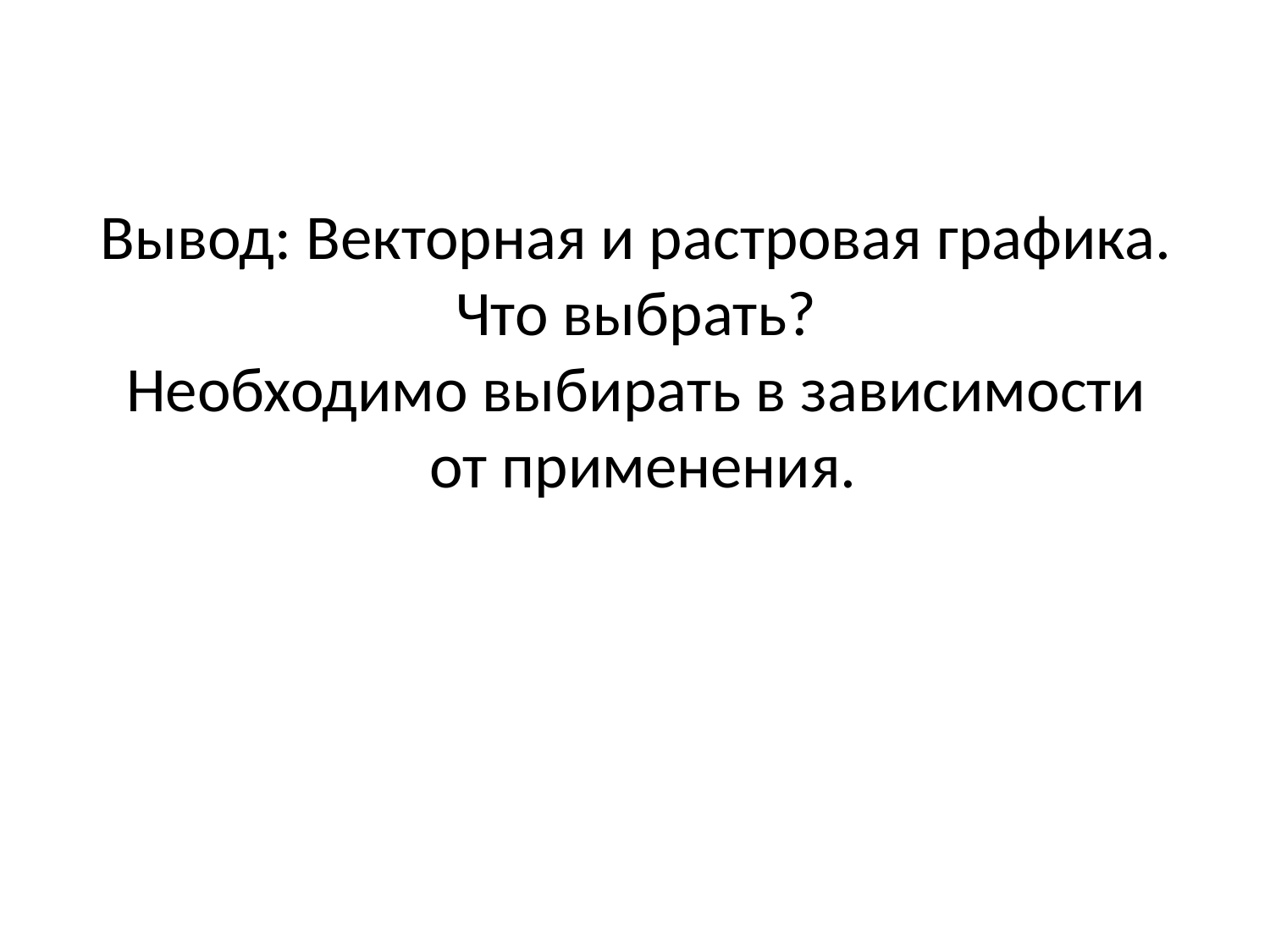

# Вывод: Векторная и растровая графика. Что выбрать? Необходимо выбирать в зависимости от применения.